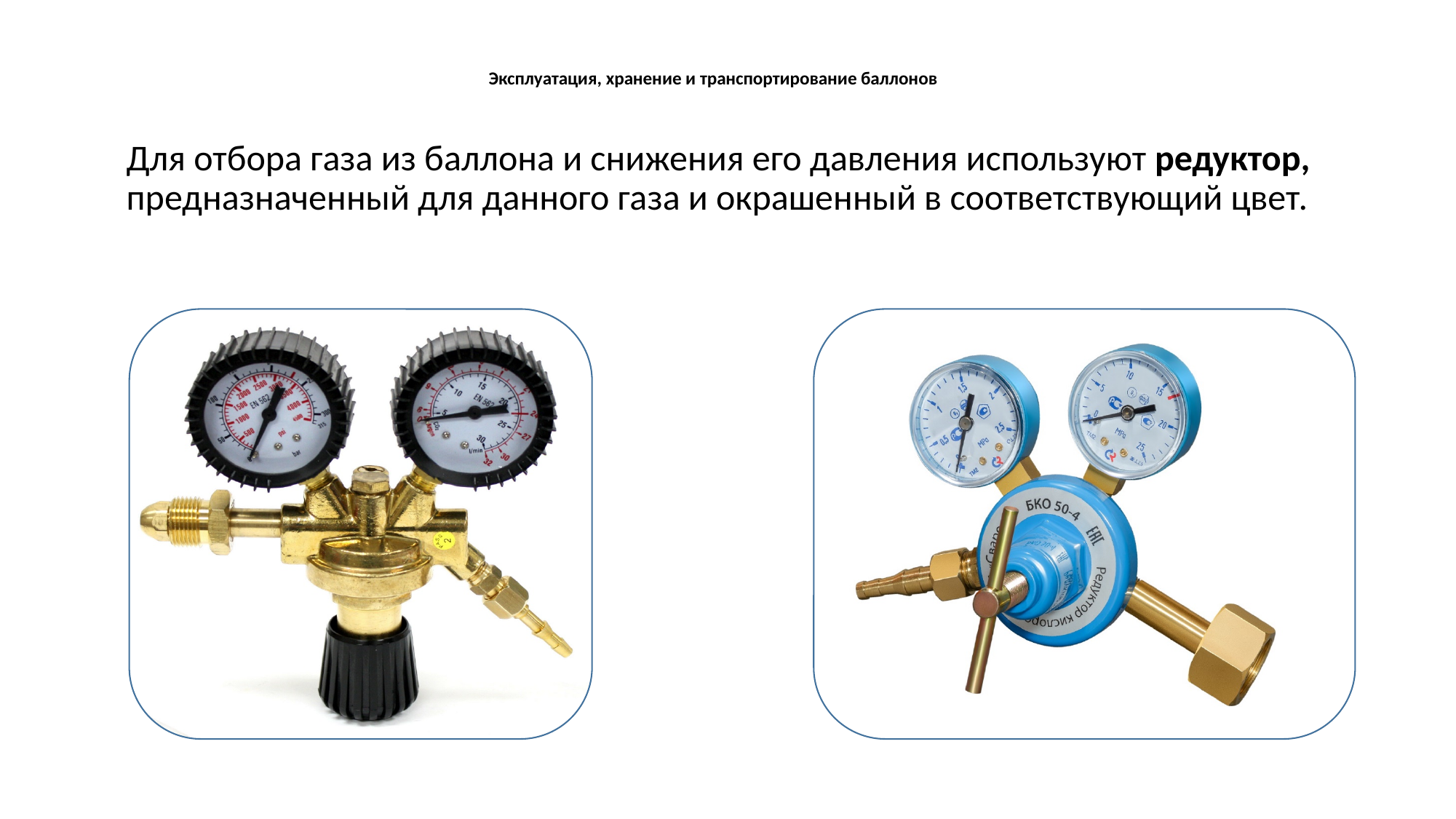

# Эксплуатация, хранение и транспортирование баллонов
Для отбора газа из баллона и снижения его давления используют редуктор, предназначенный для данного газа и окрашенный в соответствующий цвет.